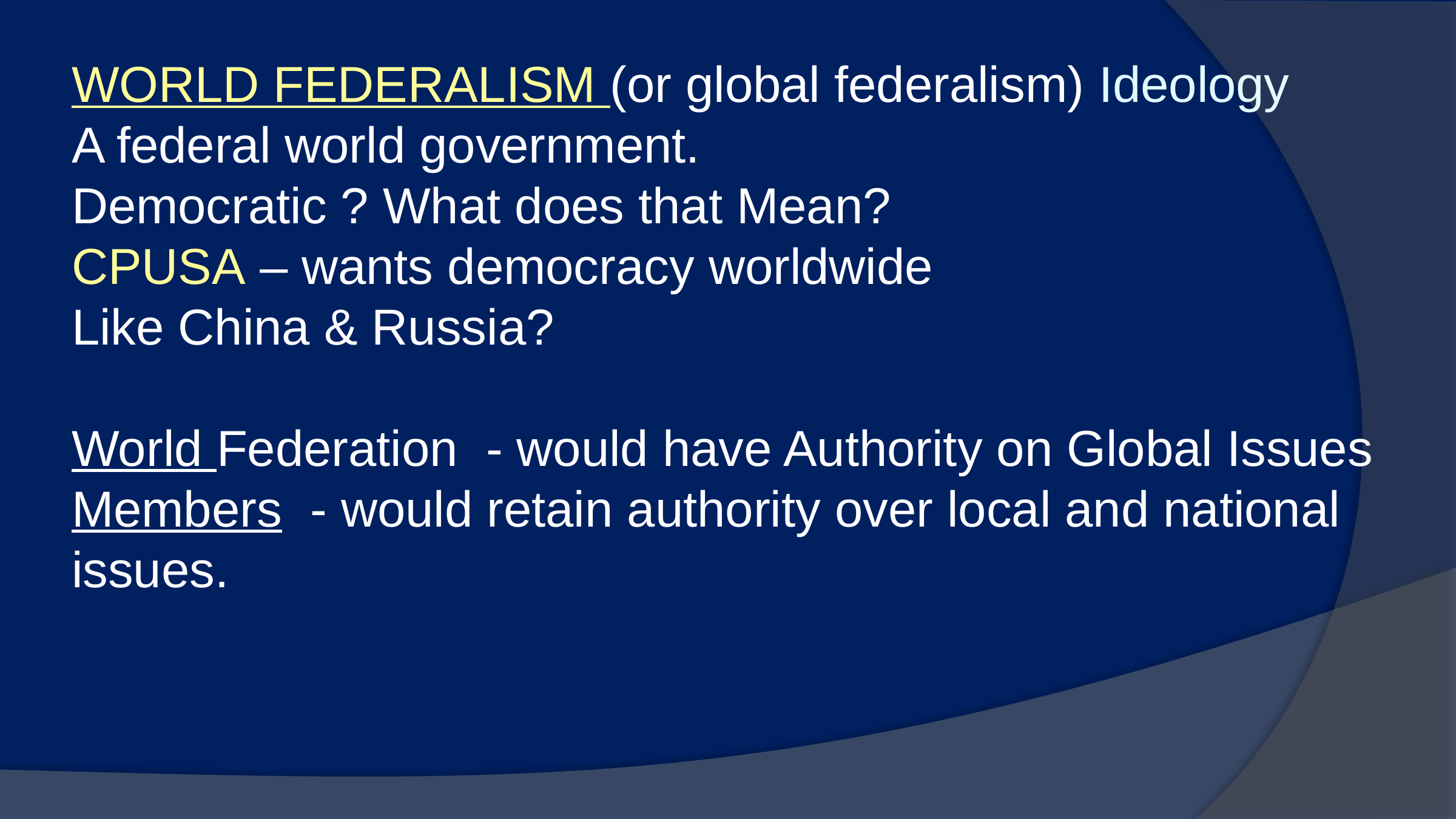

WORLD FEDERALISM (or global federalism) Ideology
A federal world government.
Democratic ? What does that Mean?
CPUSA – wants democracy worldwide
Like China & Russia?

World Federation  - would have Authority on Global Issues
Members  - would retain authority over local and national issues.